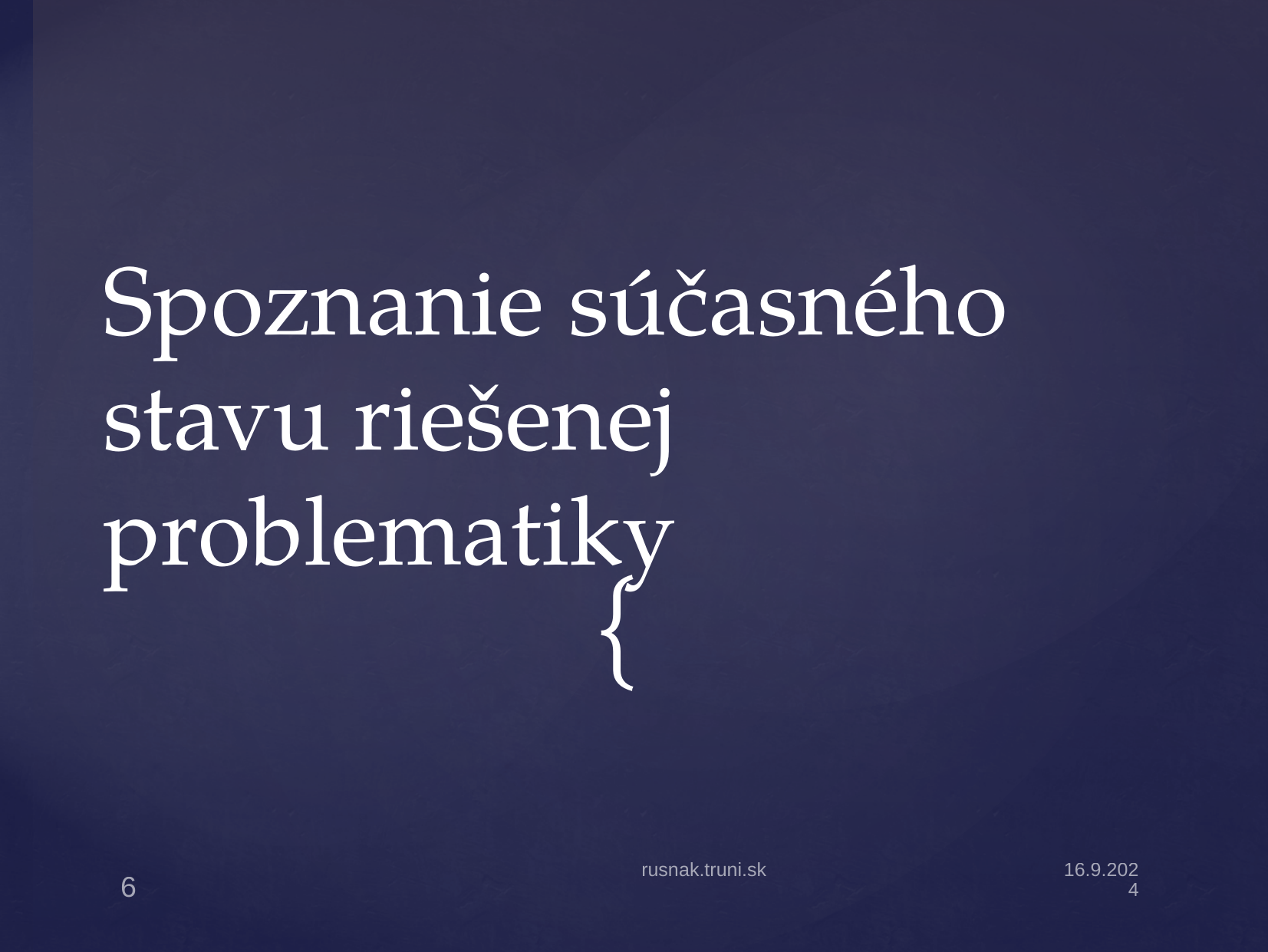

# Spoznanie súčasného stavu riešenej problematiky

rusnak.truni.sk
16.9.2024
6